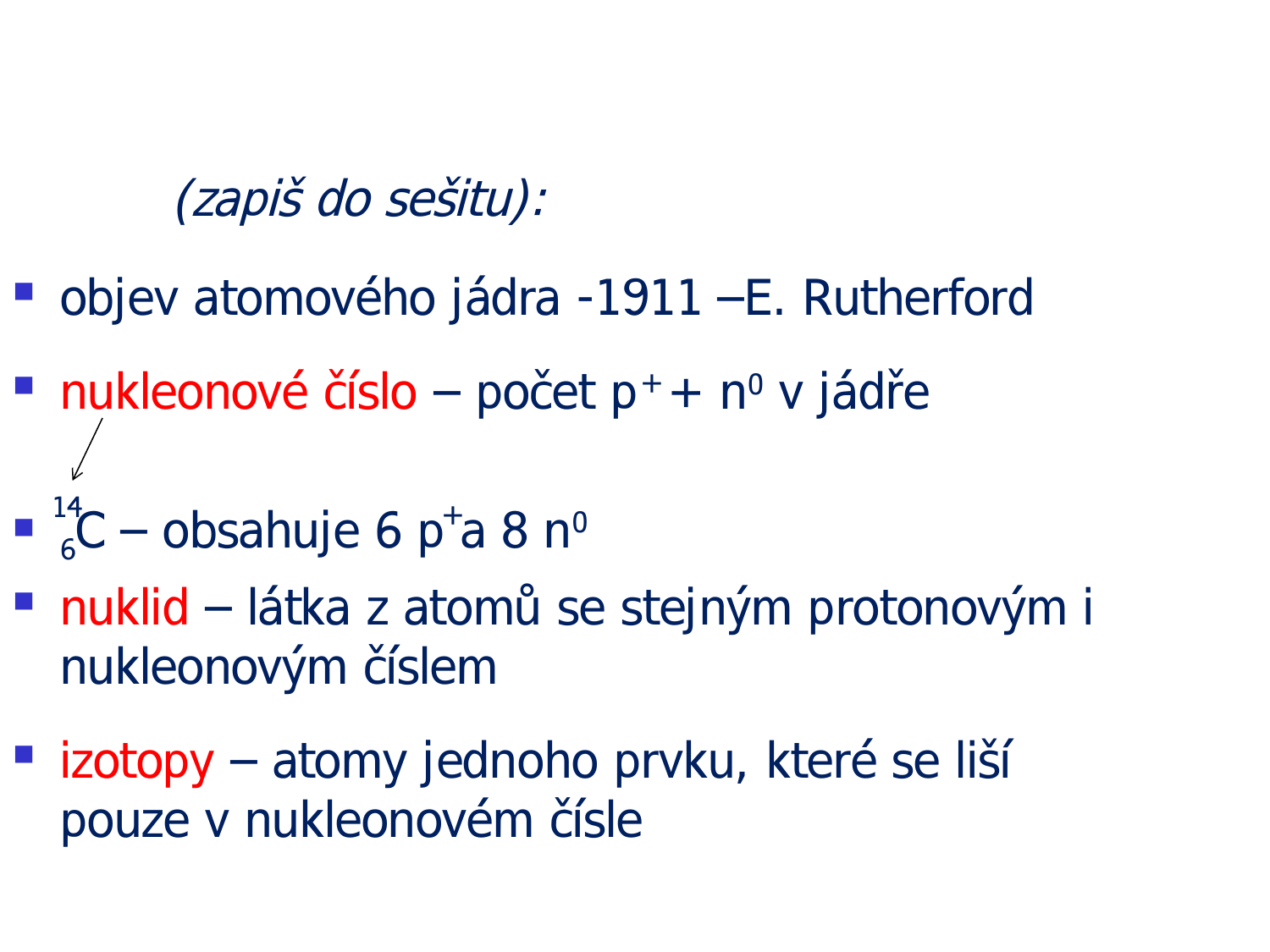

# (zapiš do sešitu):
objev atomového jádra -1911 –E. Rutherford

nukleonové číslo – počet p  + n0 v jádře

6C – obsahuje 6 p a 8 n0
nuklid – látka z atomů se stejným protonovým i nukleonovým číslem

izotopy – atomy jednoho prvku, které se liší                pouze v nukleonovém čísle
+
14
+